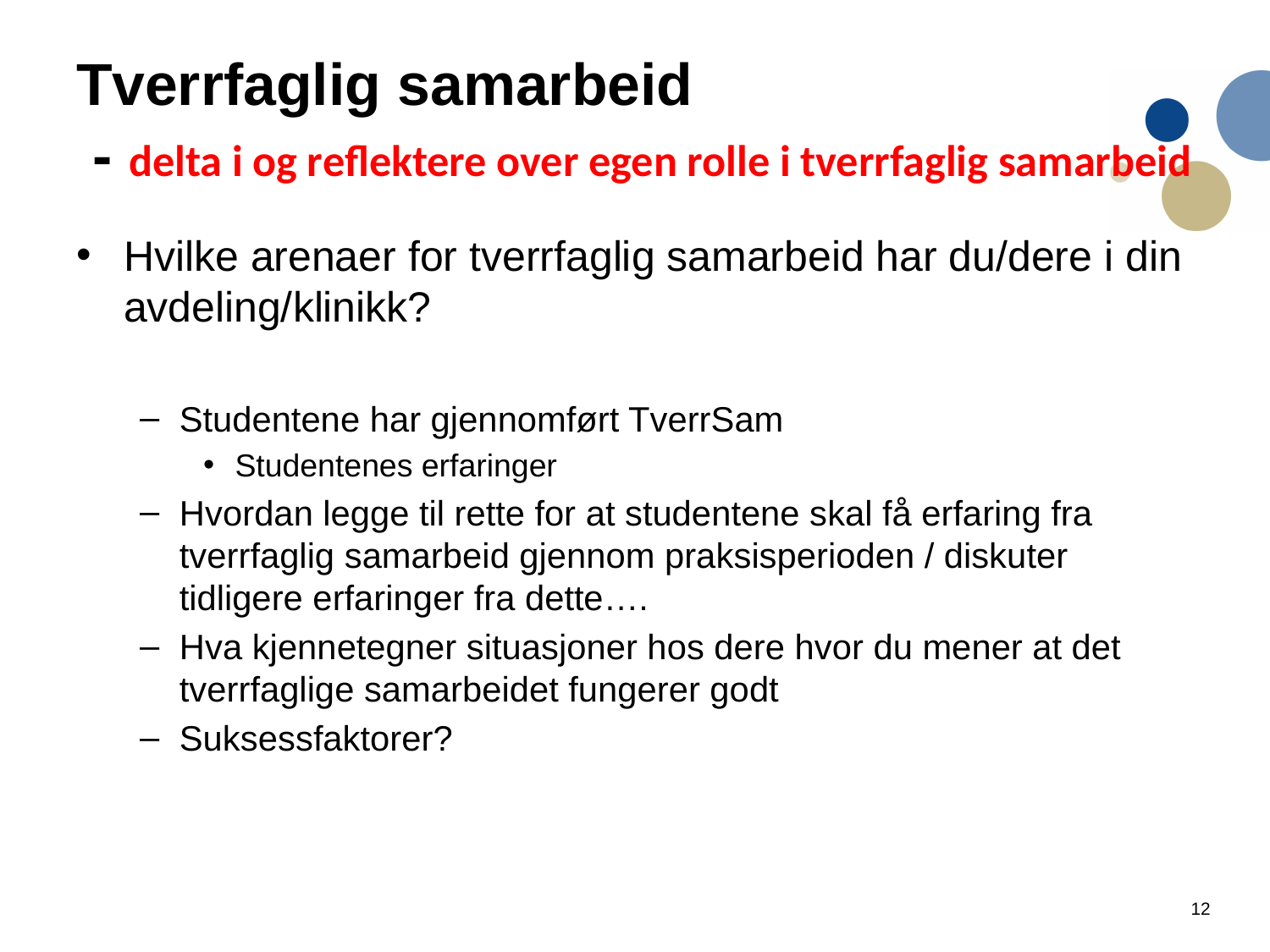

# Tverrfaglig samarbeid - delta i og reflektere over egen rolle i tverrfaglig samarbeid
Hvilke arenaer for tverrfaglig samarbeid har du/dere i din avdeling/klinikk?

Studentene har gjennomført TverrSam
Studentenes erfaringer
Hvordan legge til rette for at studentene skal få erfaring fra tverrfaglig samarbeid gjennom praksisperioden / diskuter tidligere erfaringer fra dette….
Hva kjennetegner situasjoner hos dere hvor du mener at det tverrfaglige samarbeidet fungerer godt
Suksessfaktorer?